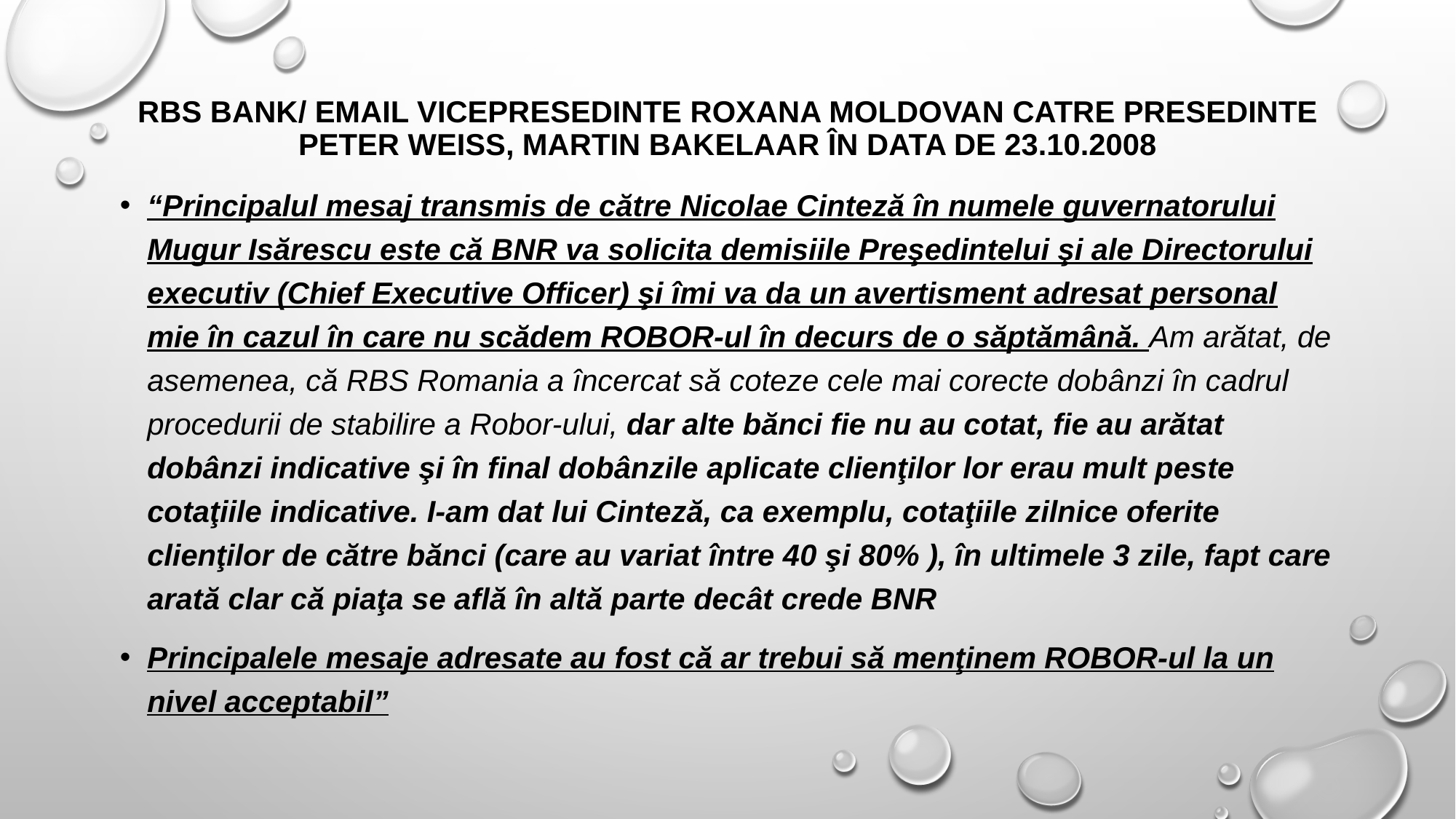

# RBS Bank/ Email Vicepresedinte Roxana Moldovan catre Presedinte Peter Weiss, Martin Bakelaar în data de 23.10.2008
“Principalul mesaj transmis de către Nicolae Cinteză în numele guvernatorului Mugur Isărescu este că BNR va solicita demisiile Preşedintelui şi ale Directorului executiv (Chief Executive Officer) şi îmi va da un avertisment adresat personal mie în cazul în care nu scădem ROBOR-ul în decurs de o săptămână. Am arătat, de asemenea, că RBS Romania a încercat să coteze cele mai corecte dobânzi în cadrul procedurii de stabilire a Robor-ului, dar alte bănci fie nu au cotat, fie au arătat dobânzi indicative şi în final dobânzile aplicate clienţilor lor erau mult peste cotaţiile indicative. I-am dat lui Cinteză, ca exemplu, cotaţiile zilnice oferite clienţilor de către bănci (care au variat între 40 şi 80% ), în ultimele 3 zile, fapt care arată clar că piaţa se află în altă parte decât crede BNR
Principalele mesaje adresate au fost că ar trebui să menţinem ROBOR-ul la un nivel acceptabil”